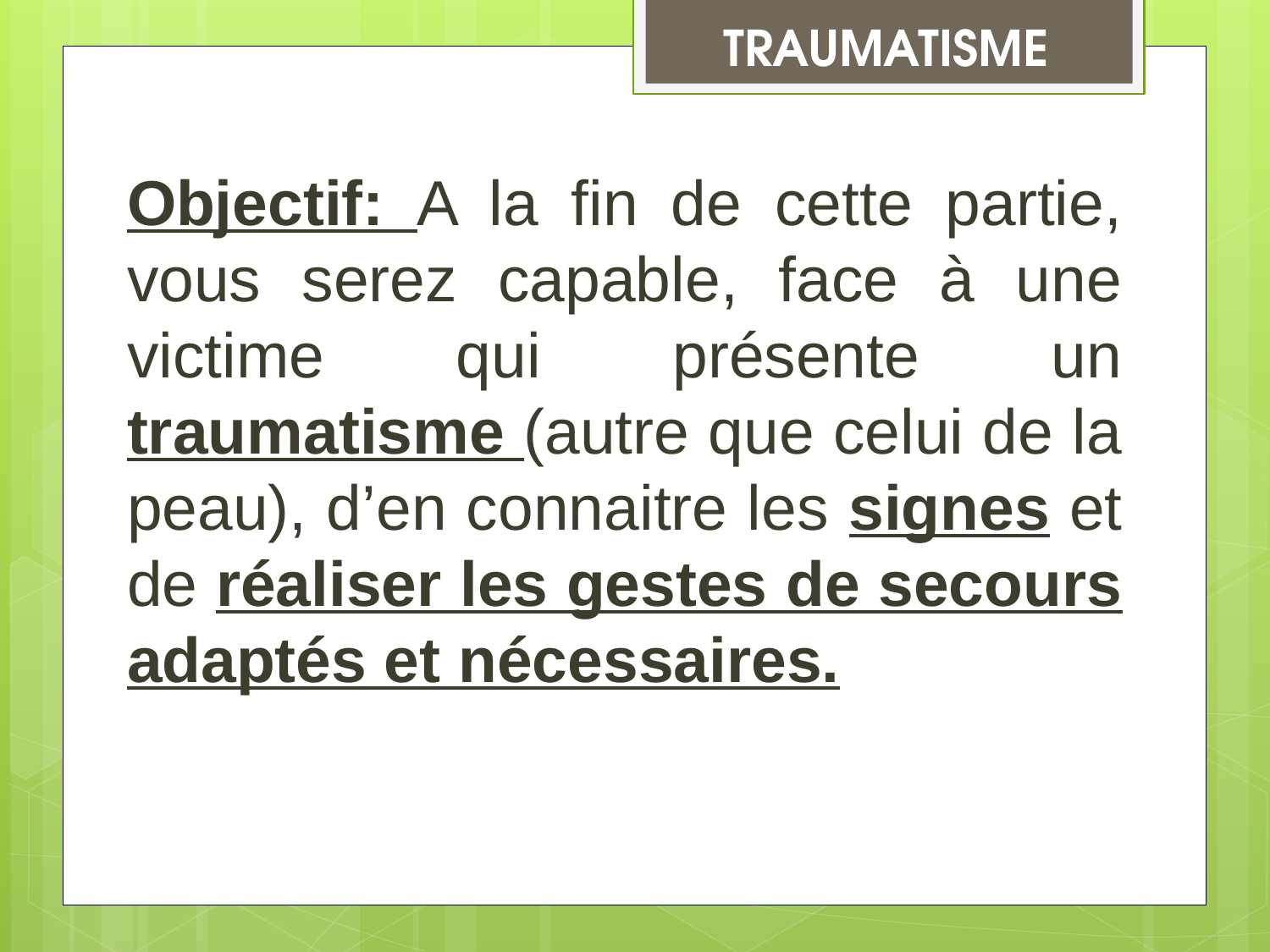

TRAUMATISME
Objectif: A la fin de cette partie, vous serez capable, face à une victime qui présente un traumatisme (autre que celui de la peau), d’en connaitre les signes et de réaliser les gestes de secours adaptés et nécessaires.